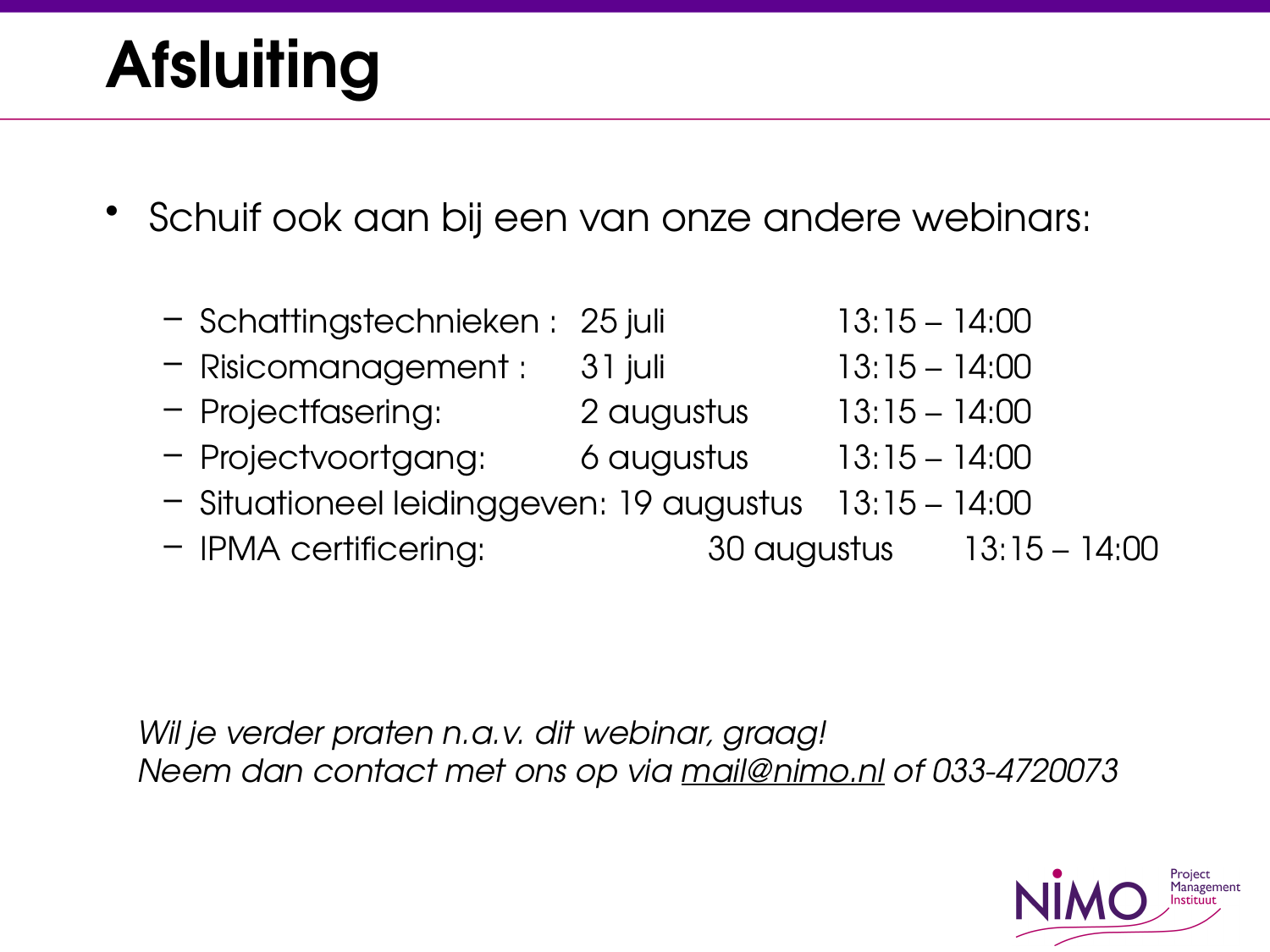

# Afsluiting
Schuif ook aan bij een van onze andere webinars:

Schattingstechnieken : 	25 juli 		13:15 – 14:00
Risicomanagement :	31 juli 		13:15 – 14:00
Projectfasering:		2 augustus 	13:15 – 14:00
Projectvoortgang:	6 augustus 	13:15 – 14:00
Situationeel leidinggeven: 19 augustus  	13:15 – 14:00
IPMA certificering:		30 augustus	13:15 – 14:00

Wil je verder praten n.a.v. dit webinar, graag!
Neem dan contact met ons op via mail@nimo.nl of 033-4720073